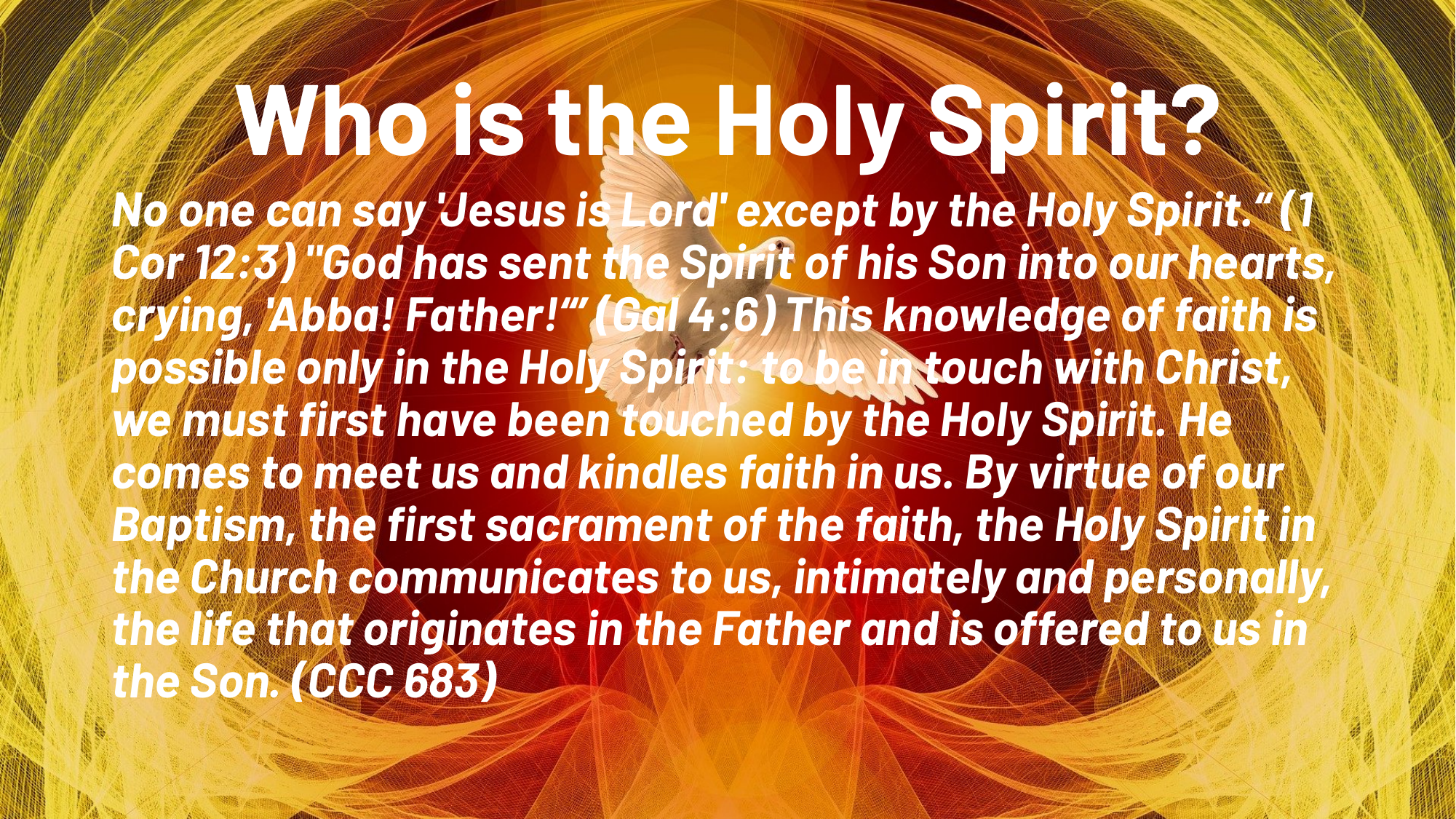

# Who is the Holy Spirit?
No one can say 'Jesus is Lord' except by the Holy Spirit.“ (1 Cor 12:3) "God has sent the Spirit of his Son into our hearts, crying, 'Abba! Father!“’ (Gal 4:6) This knowledge of faith is possible only in the Holy Spirit: to be in touch with Christ, we must first have been touched by the Holy Spirit. He comes to meet us and kindles faith in us. By virtue of our Baptism, the first sacrament of the faith, the Holy Spirit in the Church communicates to us, intimately and personally, the life that originates in the Father and is offered to us in the Son. (CCC 683)